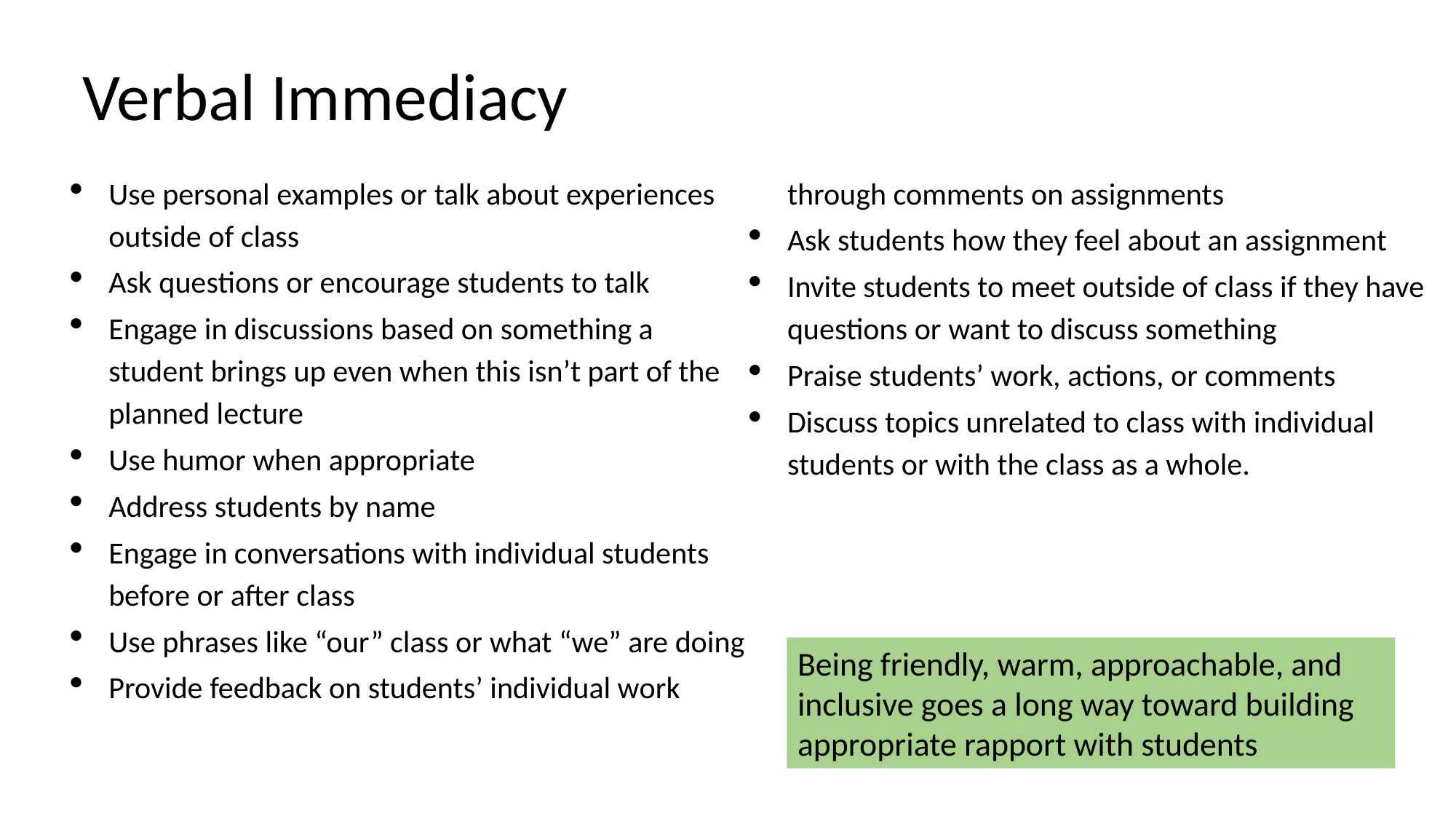

# Verbal Immediacy
Use personal examples or talk about experiences outside of class
Ask questions or encourage students to talk
Engage in discussions based on something a student brings up even when this isn’t part of the planned lecture
Use humor when appropriate
Address students by name
Engage in conversations with individual students before or after class
Use phrases like “our” class or what “we” are doing
Provide feedback on students’ individual work through comments on assignments
Ask students how they feel about an assignment
Invite students to meet outside of class if they have questions or want to discuss something
Praise students’ work, actions, or comments
Discuss topics unrelated to class with individual students or with the class as a whole.

Being friendly, warm, approachable, and inclusive goes a long way toward building appropriate rapport with students